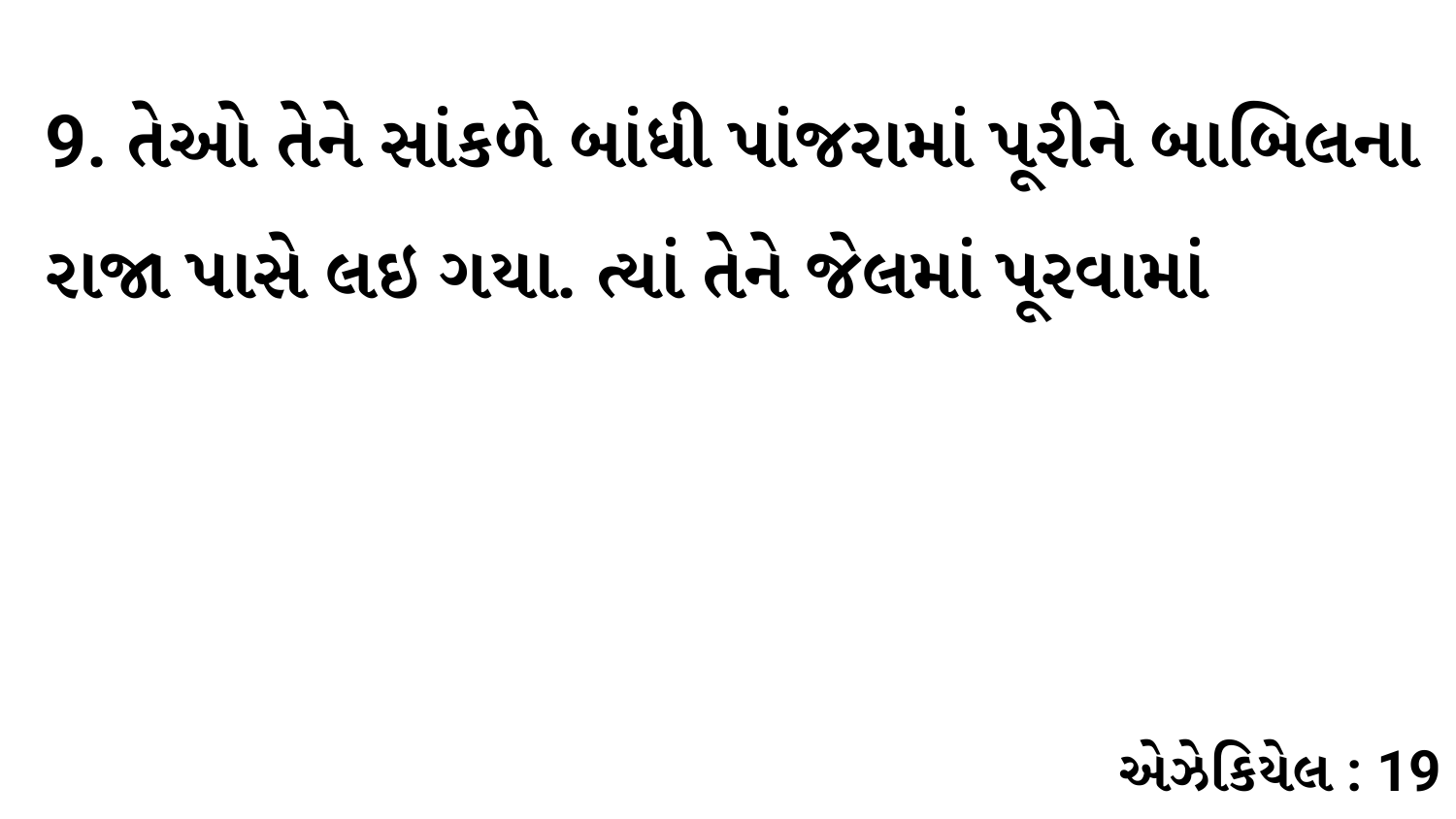

9. તેઓ તેને સાંકળે બાંધી પાંજરામાં પૂરીને બાબિલના રાજા પાસે લઇ ગયા. ત્યાં તેને જેલમાં પૂરવામાં
એઝેકિયેલ : 19